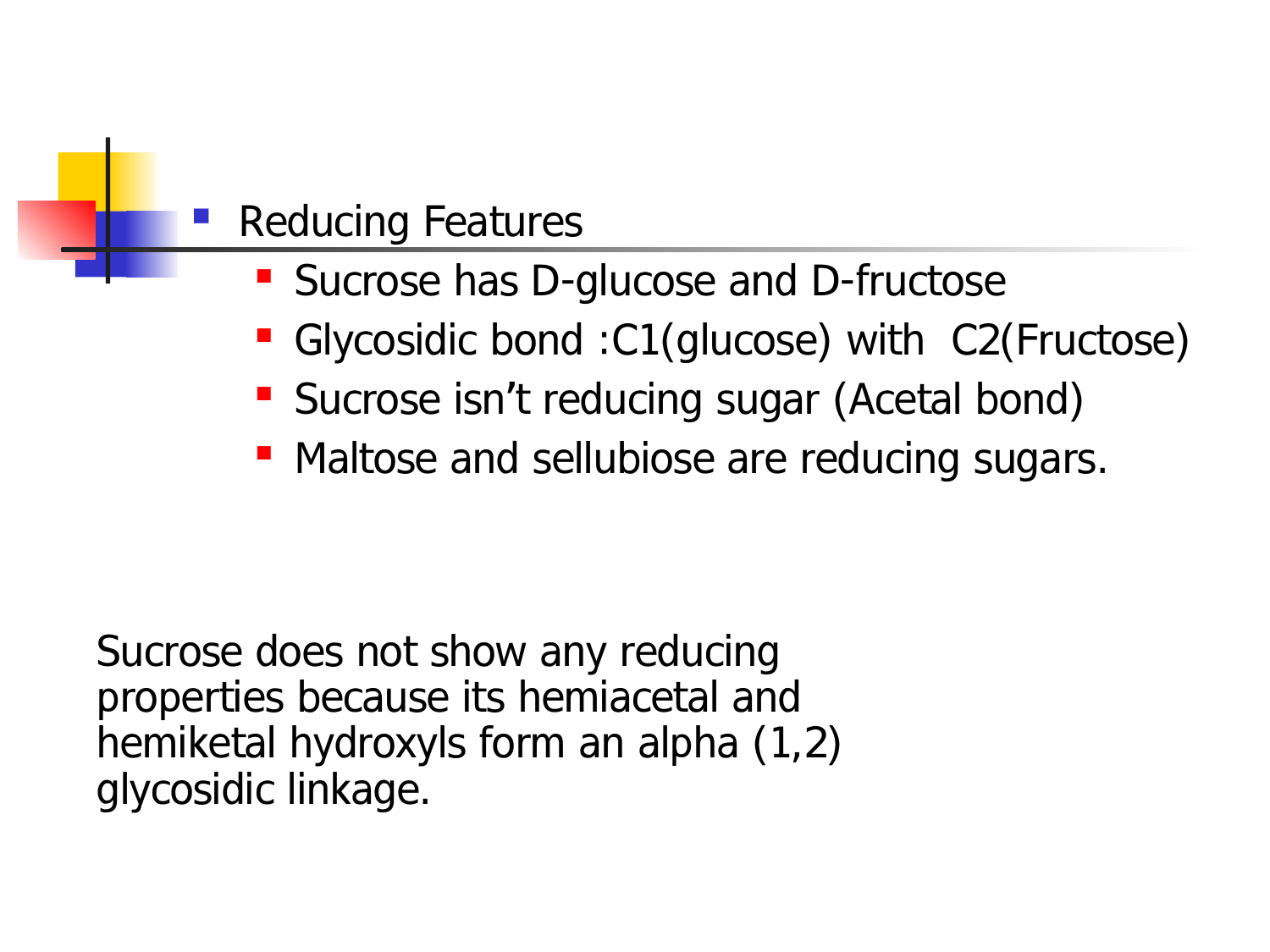

# Reducing Features
Sucrose has D-glucose and D-fructose
Glycosidic bond :C1(glucose) with  C2(Fructose)
Sucrose isn’t reducing sugar (Acetal bond)
Maltose and sellubiose are reducing sugars.

Sucrose does not show any reducing properties because its hemiacetal and hemiketal hydroxyls form an alpha (1,2) glycosidic linkage.